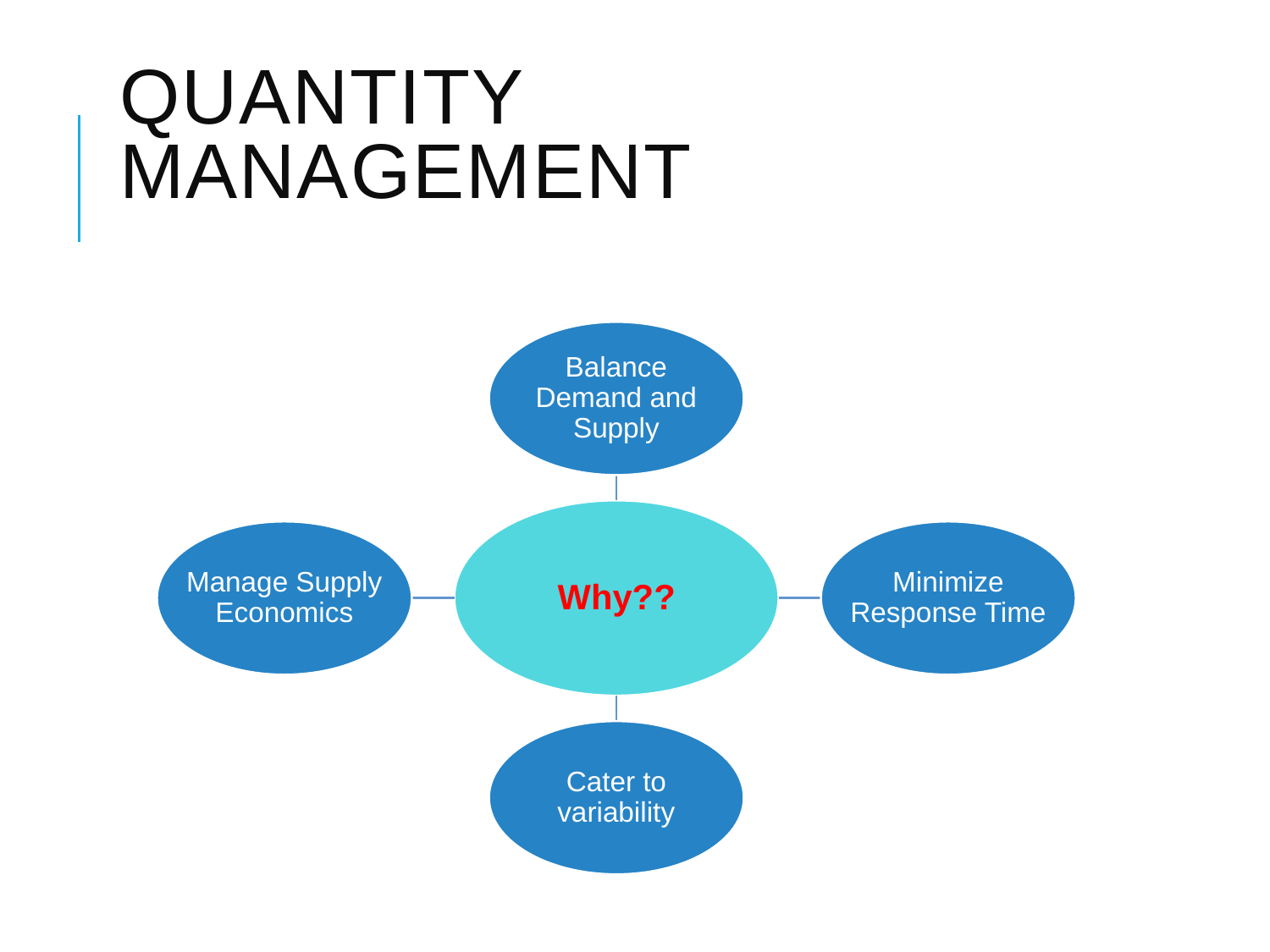

# Quantity Management
Balance Demand and Supply

Why??
Manage Supply Economics
Minimize Response Time

Cater to variability